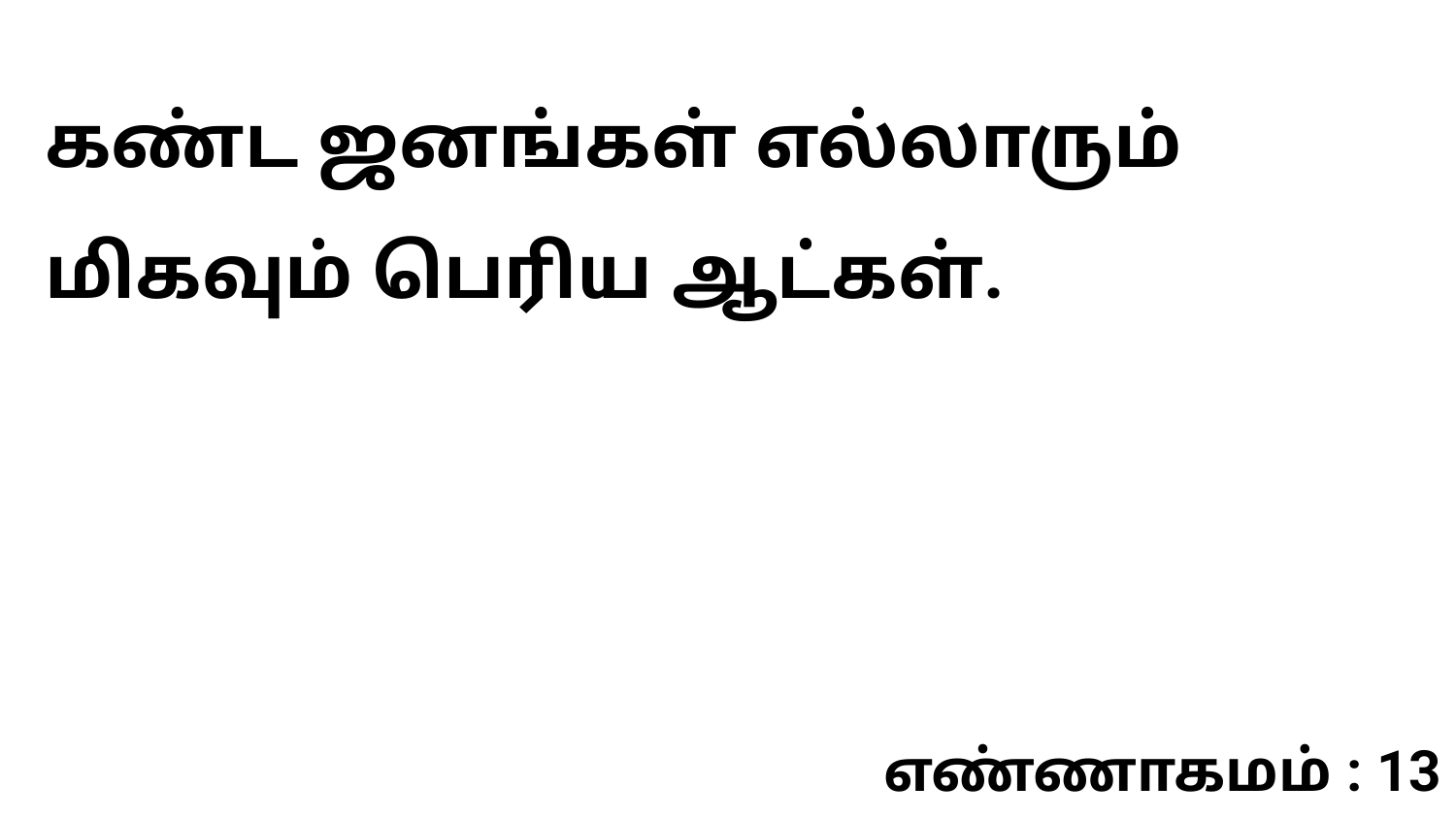

கண்ட ஜனங்கள் எல்லாரும் மிகவும் பெரிய ஆட்கள்.
எண்ணாகமம் : 13